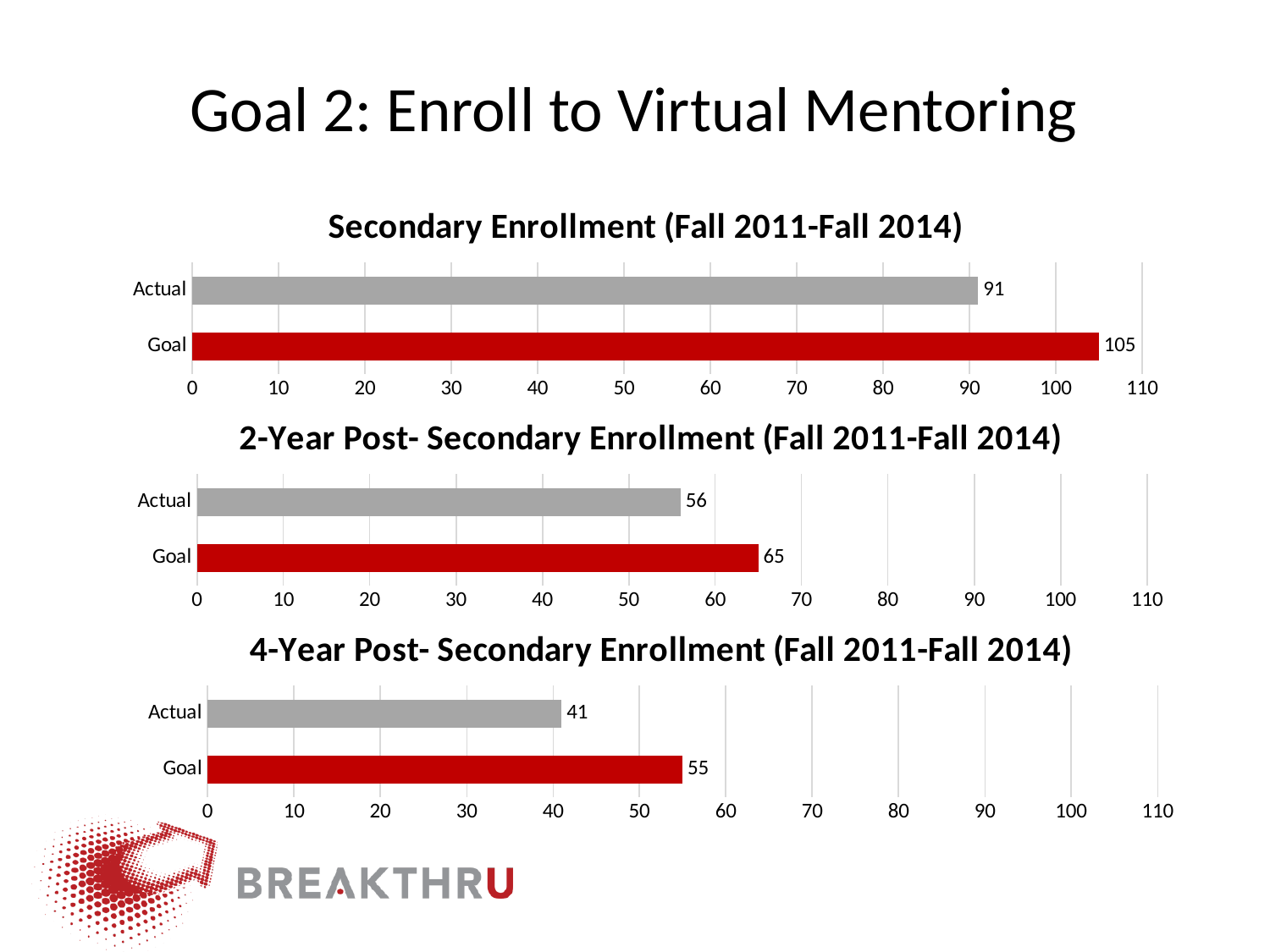

# Goal 2: Enroll to Virtual Mentoring

### Chart: Secondary Enrollment (Fall 2011-Fall 2014)

| Category |  |
|---|---|
| Goal | 105.0 |
| Actual | 91.0 |

### Chart: 2-Year Post- Secondary Enrollment (Fall 2011-Fall 2014)

| Category |  |
|---|---|
| Goal | 65.0 |
| Actual | 56.0 |

### Chart: 4-Year Post- Secondary Enrollment (Fall 2011-Fall 2014)

| Category |  |
|---|---|
| Goal | 55.0 |
| Actual | 41.0 |